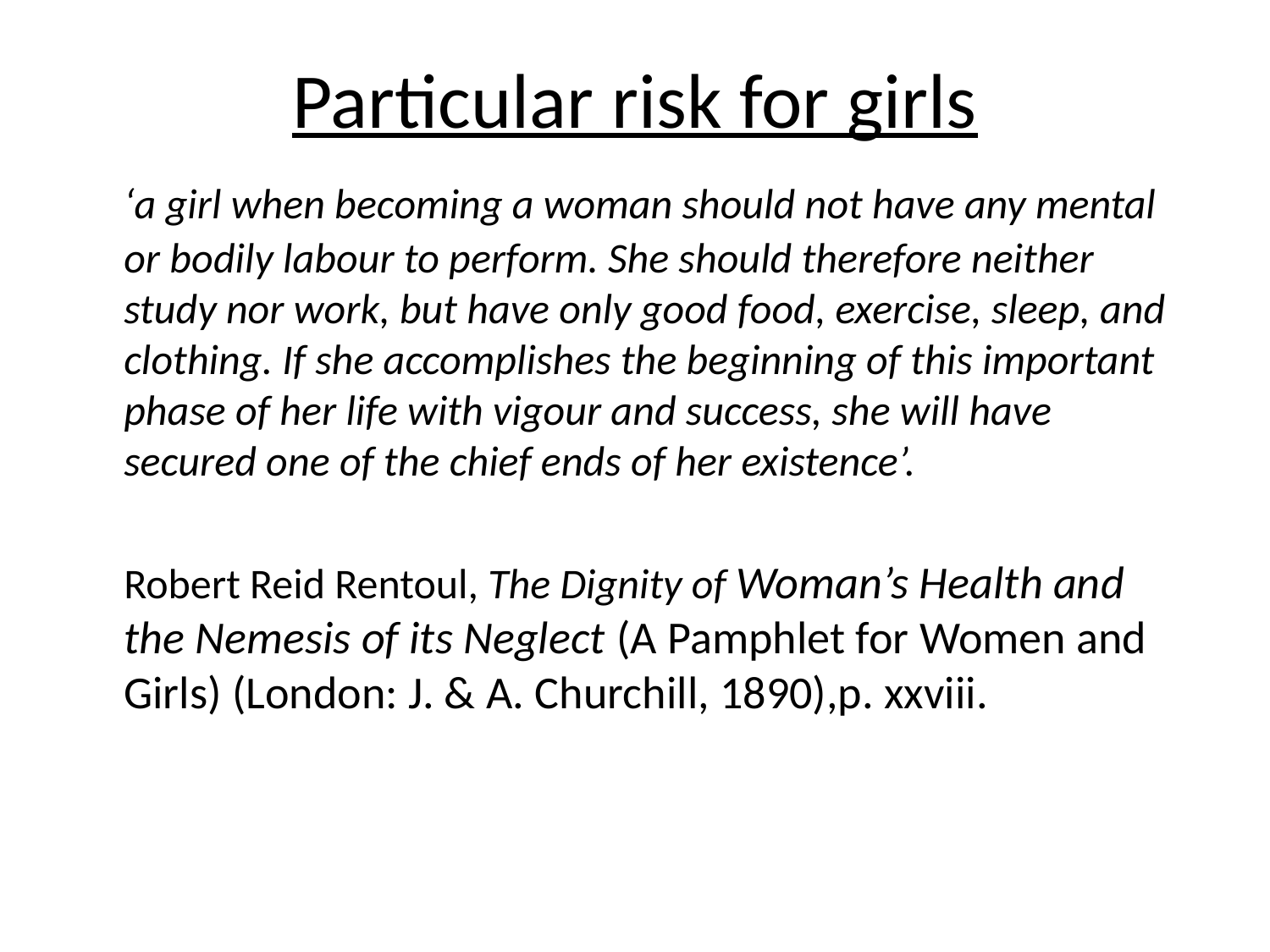

# Particular risk for girls
	‘a girl when becoming a woman should not have any mental or bodily labour to perform. She should therefore neither study nor work, but have only good food, exercise, sleep, and clothing. If she accomplishes the beginning of this important phase of her life with vigour and success, she will have secured one of the chief ends of her existence’.

	Robert Reid Rentoul, The Dignity of Woman’s Health and the Nemesis of its Neglect (A Pamphlet for Women and Girls) (London: J. & A. Churchill, 1890),p. xxviii.